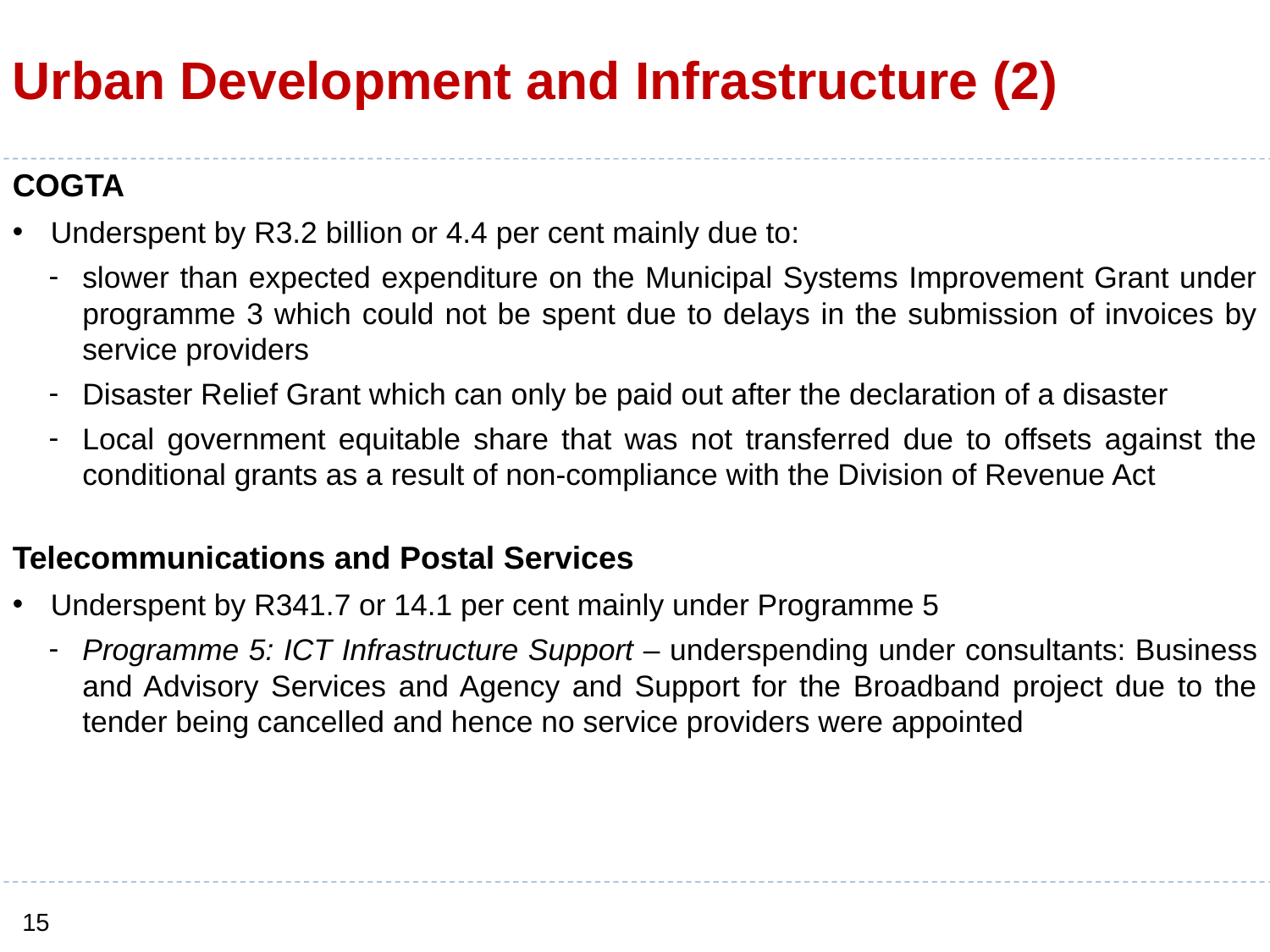

# Urban Development and Infrastructure (2)
COGTA
Underspent by R3.2 billion or 4.4 per cent mainly due to:
slower than expected expenditure on the Municipal Systems Improvement Grant under programme 3 which could not be spent due to delays in the submission of invoices by service providers
Disaster Relief Grant which can only be paid out after the declaration of a disaster
Local government equitable share that was not transferred due to offsets against the conditional grants as a result of non-compliance with the Division of Revenue Act

Telecommunications and Postal Services
Underspent by R341.7 or 14.1 per cent mainly under Programme 5
Programme 5: ICT Infrastructure Support – underspending under consultants: Business and Advisory Services and Agency and Support for the Broadband project due to the tender being cancelled and hence no service providers were appointed
15